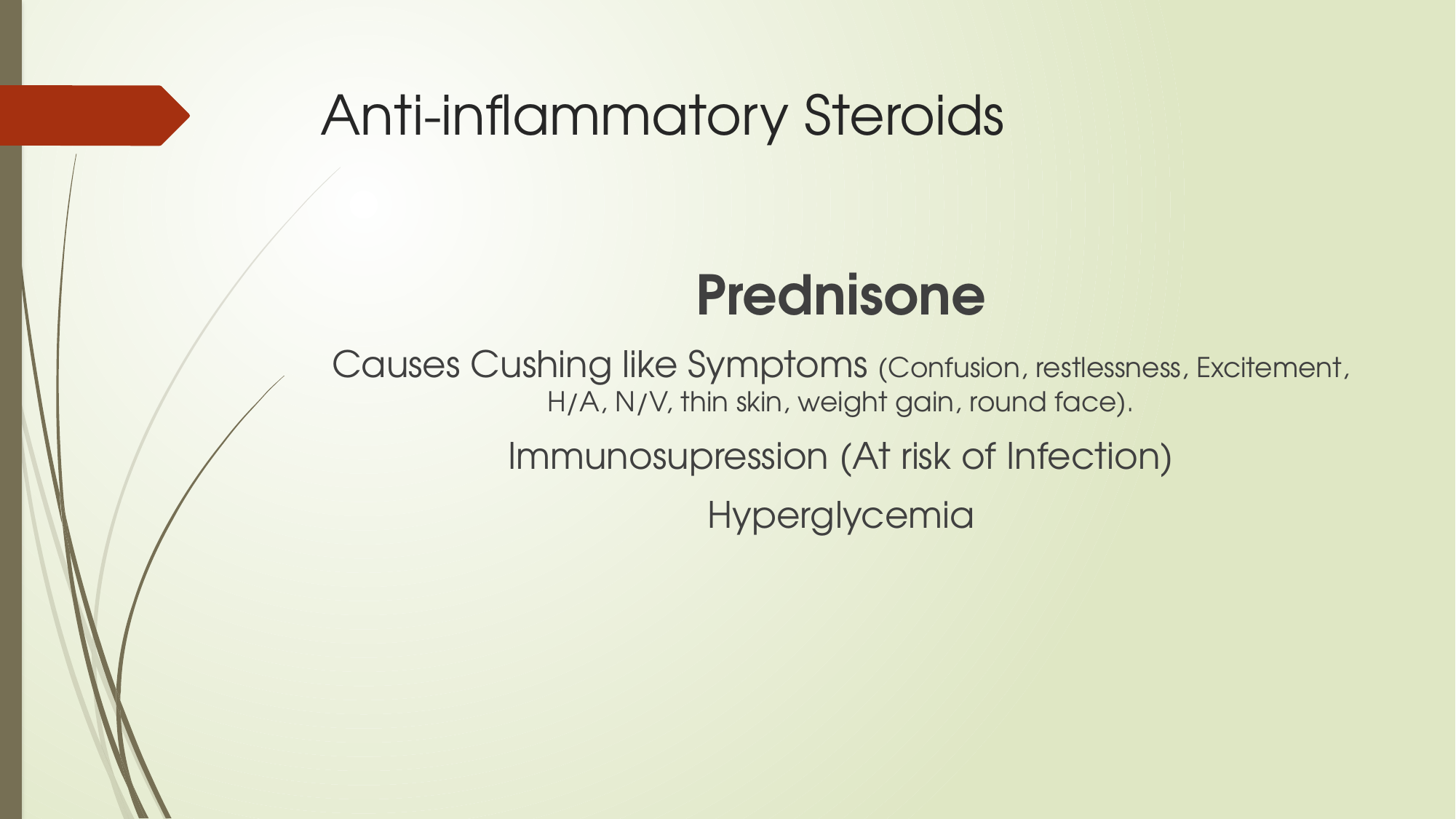

# Anti-inflammatory Steroids
Prednisone
Causes Cushing like Symptoms (Confusion, restlessness, Excitement, H/A, N/V, thin skin, weight gain, round face).
Immunosupression (At risk of Infection)
Hyperglycemia